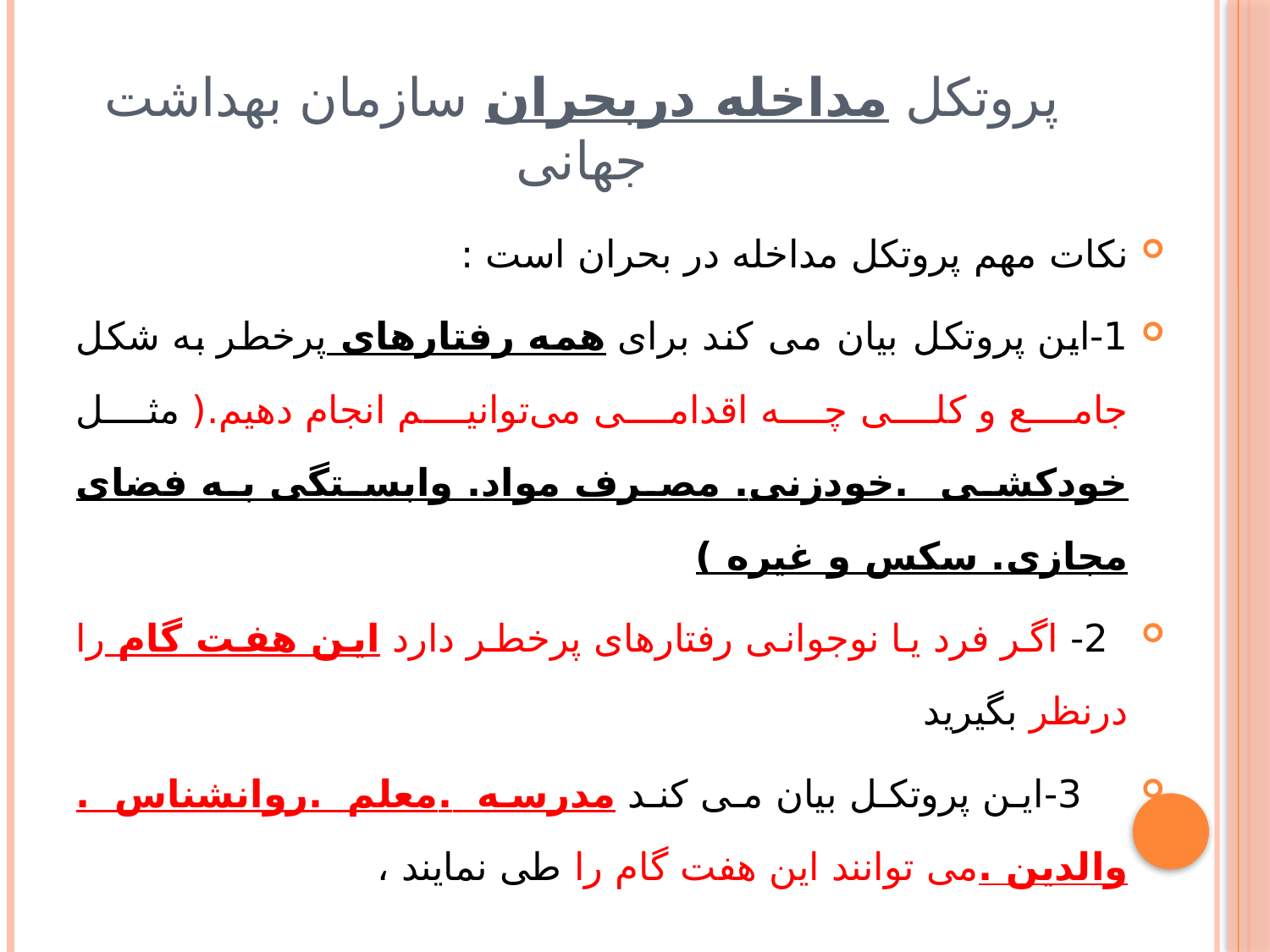

# پروتکل مداخله دربحران سازمان بهداشت جهانی
نکات مهم پروتکل مداخله در بحران است :
1-این پروتکل بیان می کند برای همه رفتارهای پرخطر به شکل جامع و کلی چه اقدامی می‌توانیم انجام دهیم.( مثل خودکشی .خودزنی. مصرف مواد. وابستگی به فضای مجازی. سکس و غیره )
 2- اگر فرد یا نوجوانی رفتارهای پرخطر دارد این هفت گام را درنظر بگیرید
  3-این پروتکل بیان می کند مدرسه .معلم .روانشناس . والدین .می توانند این هفت گام را طی نمایند ،